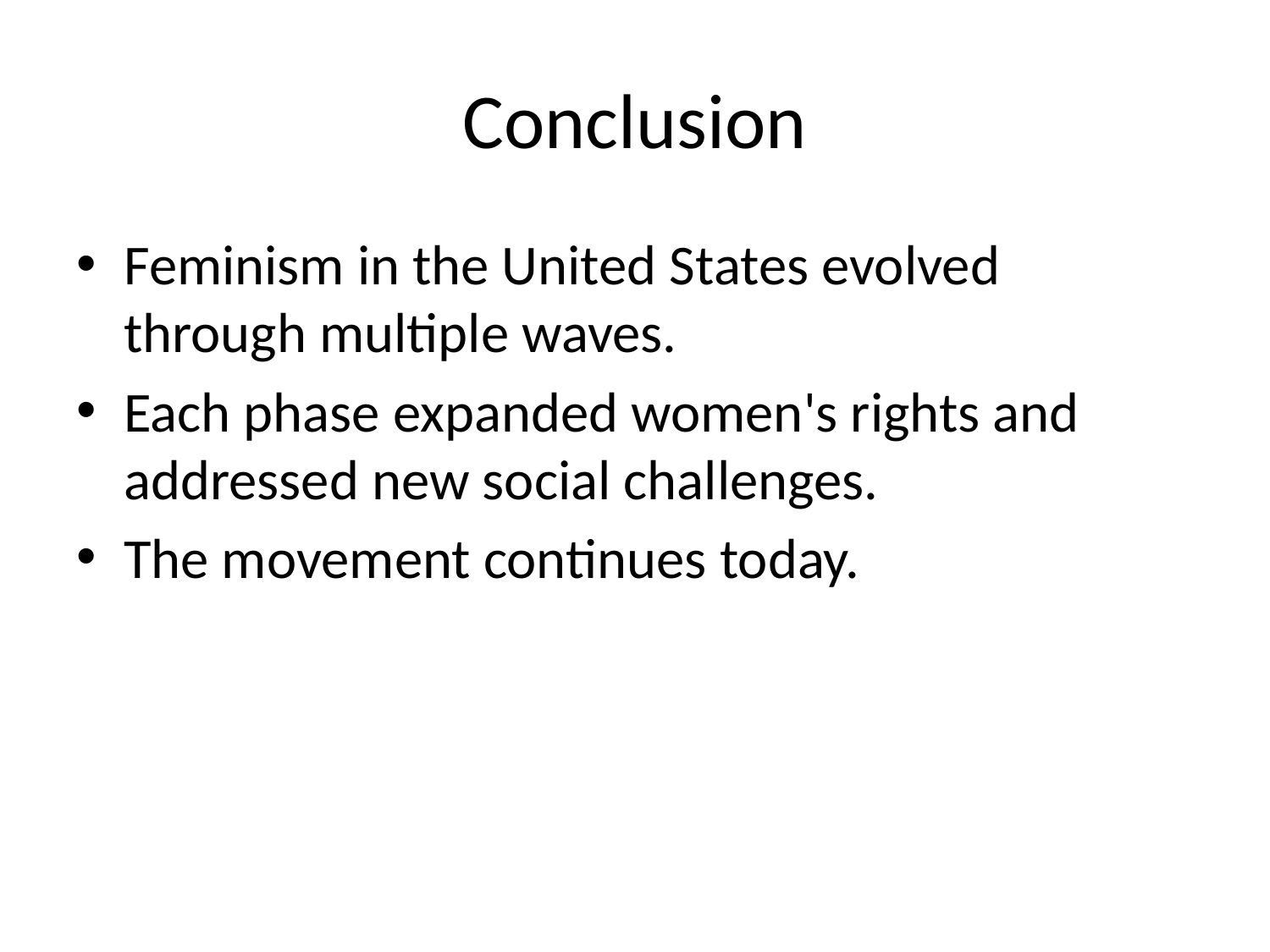

# Conclusion
Feminism in the United States evolved through multiple waves.
Each phase expanded women's rights and addressed new social challenges.
The movement continues today.